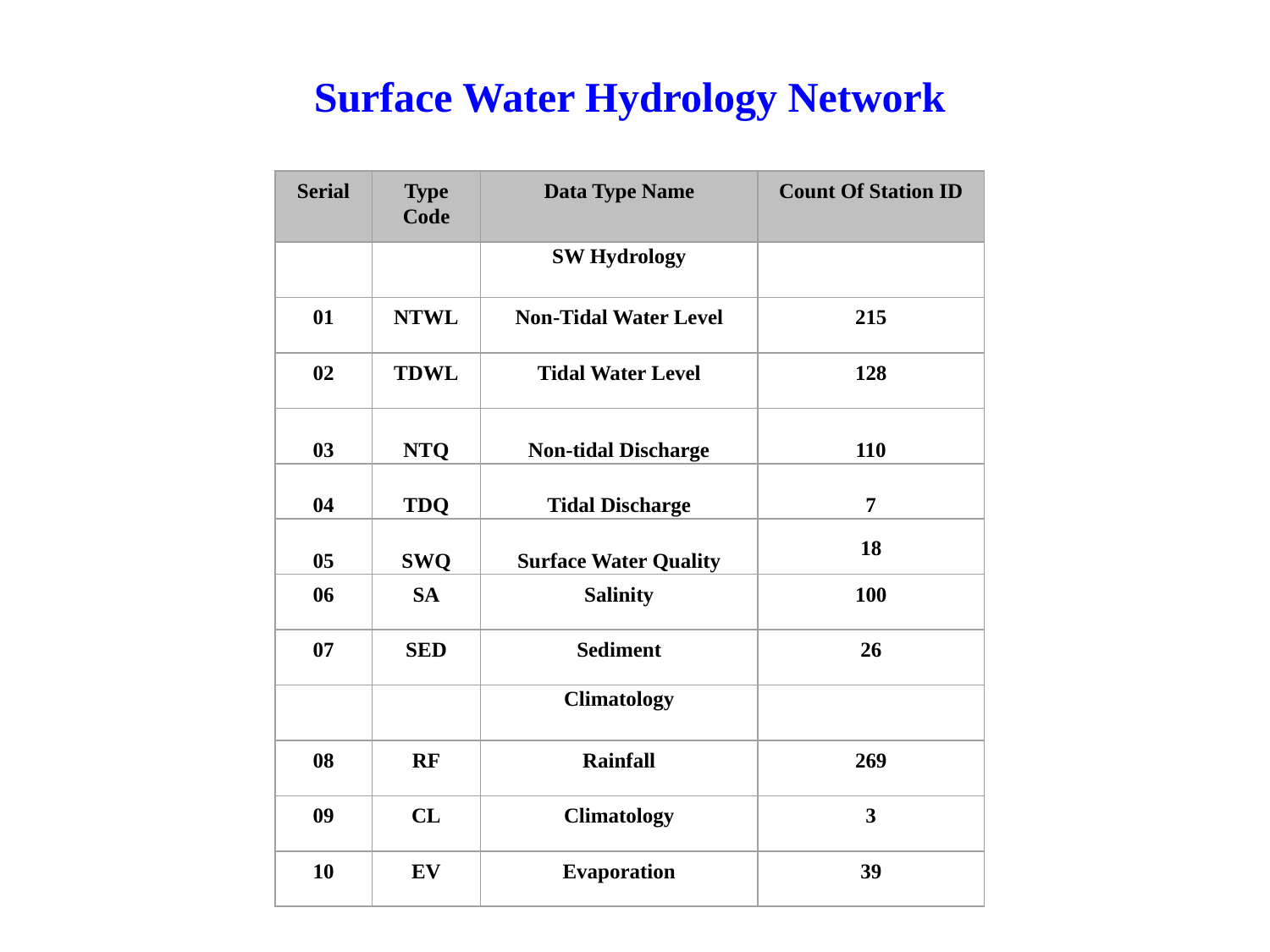

# Surface Water Hydrology Network

Serial

Type Code

Data Type Name

Count Of Station ID

SW Hydrology

01

NTWL

Non-Tidal Water Level

215

02

TDWL

Tidal Water Level

128

03

NTQ

Non-tidal Discharge

110

04

TDQ

Tidal Discharge

7

05

SWQ

Surface Water Quality

18

06

SA

Salinity

100

07

SED

Sediment

26

Climatology

08

RF

Rainfall

269

09

CL

Climatology

3

10

EV

Evaporation

39